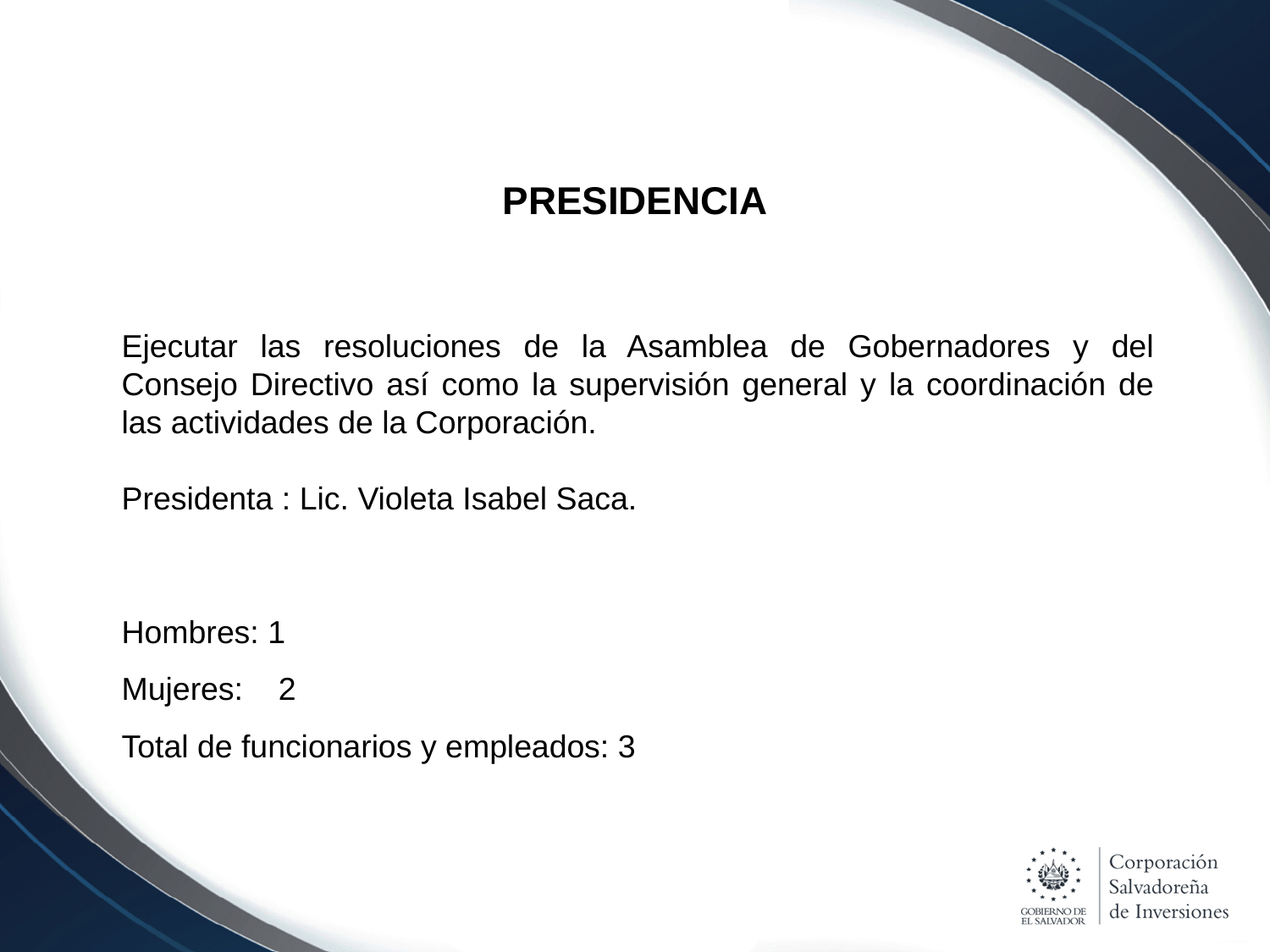

PRESIDENCIA
Ejecutar las resoluciones de la Asamblea de Gobernadores y del Consejo Directivo así como la supervisión general y la coordinación de las actividades de la Corporación.

Presidenta : Lic. Violeta Isabel Saca.

Hombres: 1
Mujeres:    2
Total de funcionarios y empleados: 3